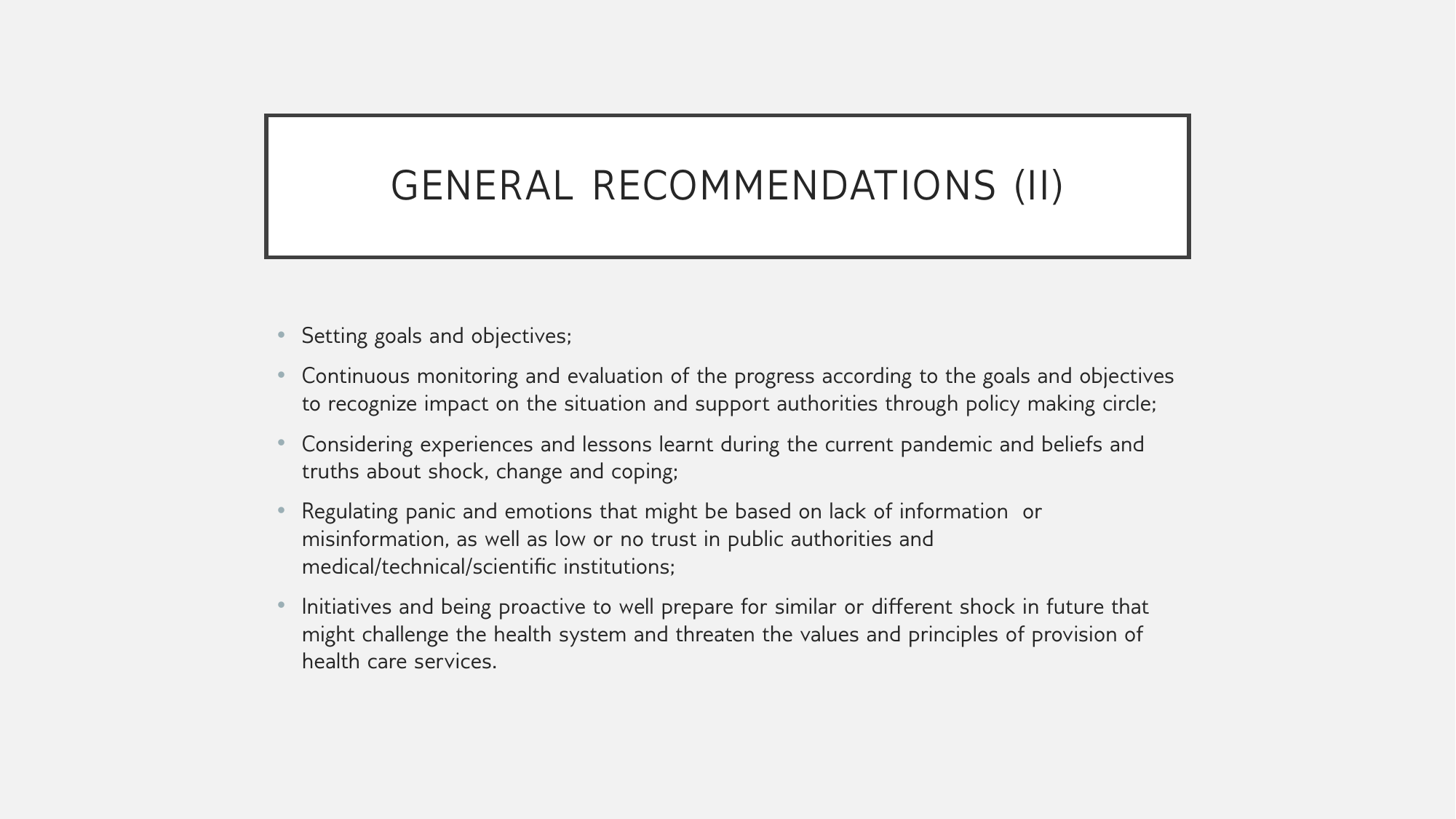

# General Recommendations (ii)
Setting goals and objectives;
Continuous monitoring and evaluation of the progress according to the goals and objectives to recognize impact on the situation and support authorities through policy making circle;
Considering experiences and lessons learnt during the current pandemic and beliefs and truths about shock, change and coping;
Regulating panic and emotions that might be based on lack of information  or misinformation, as well as low or no trust in public authorities and medical/technical/scientific institutions;
Initiatives and being proactive to well prepare for similar or different shock in future that might challenge the health system and threaten the values and principles of provision of health care services.